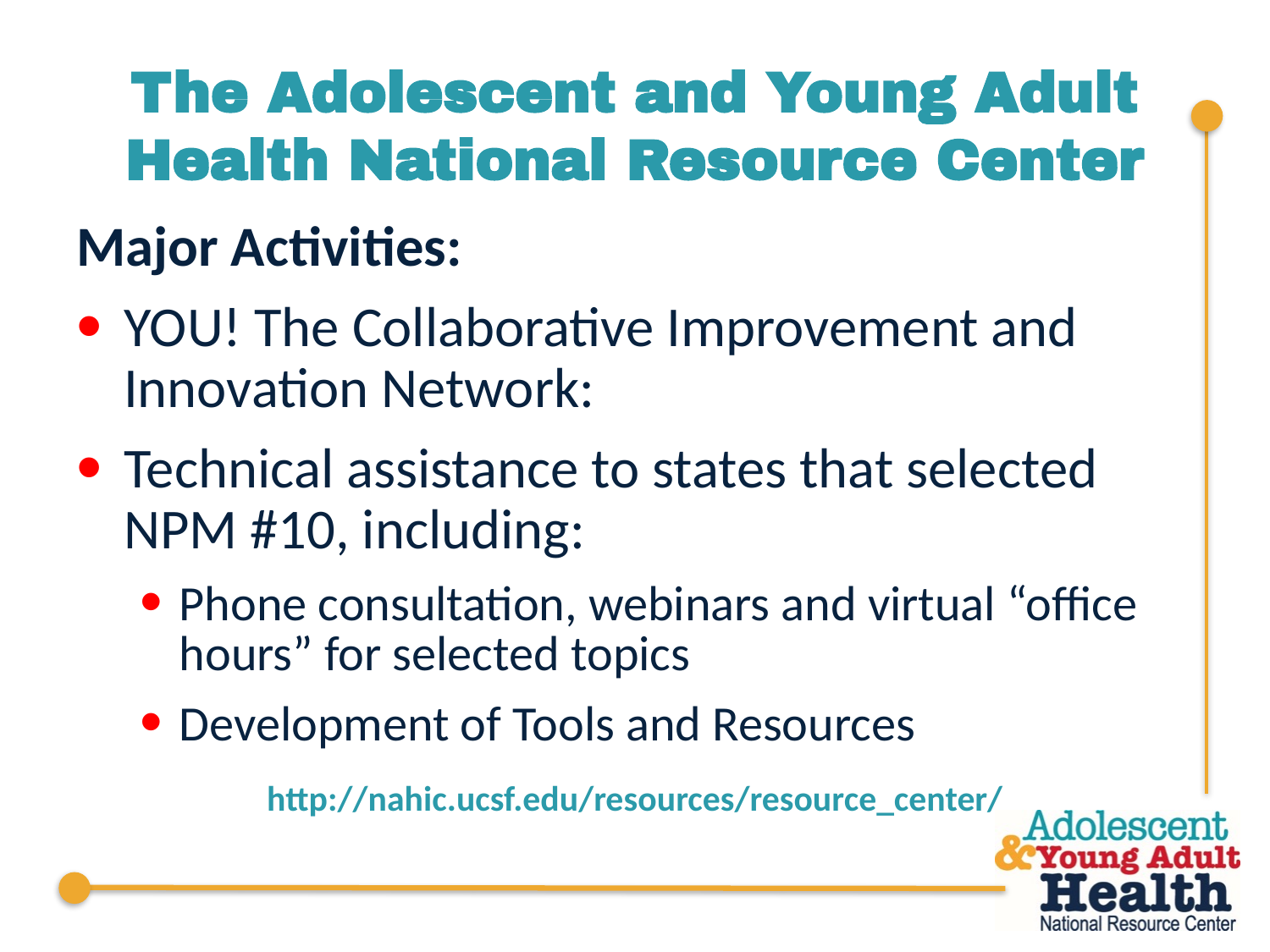

# The Adolescent and Young Adult Health National Resource Center
Major Activities:
YOU! The Collaborative Improvement and Innovation Network:
Technical assistance to states that selected NPM #10, including:
Phone consultation, webinars and virtual “office hours” for selected topics
Development of Tools and Resources
http://nahic.ucsf.edu/resources/resource_center/